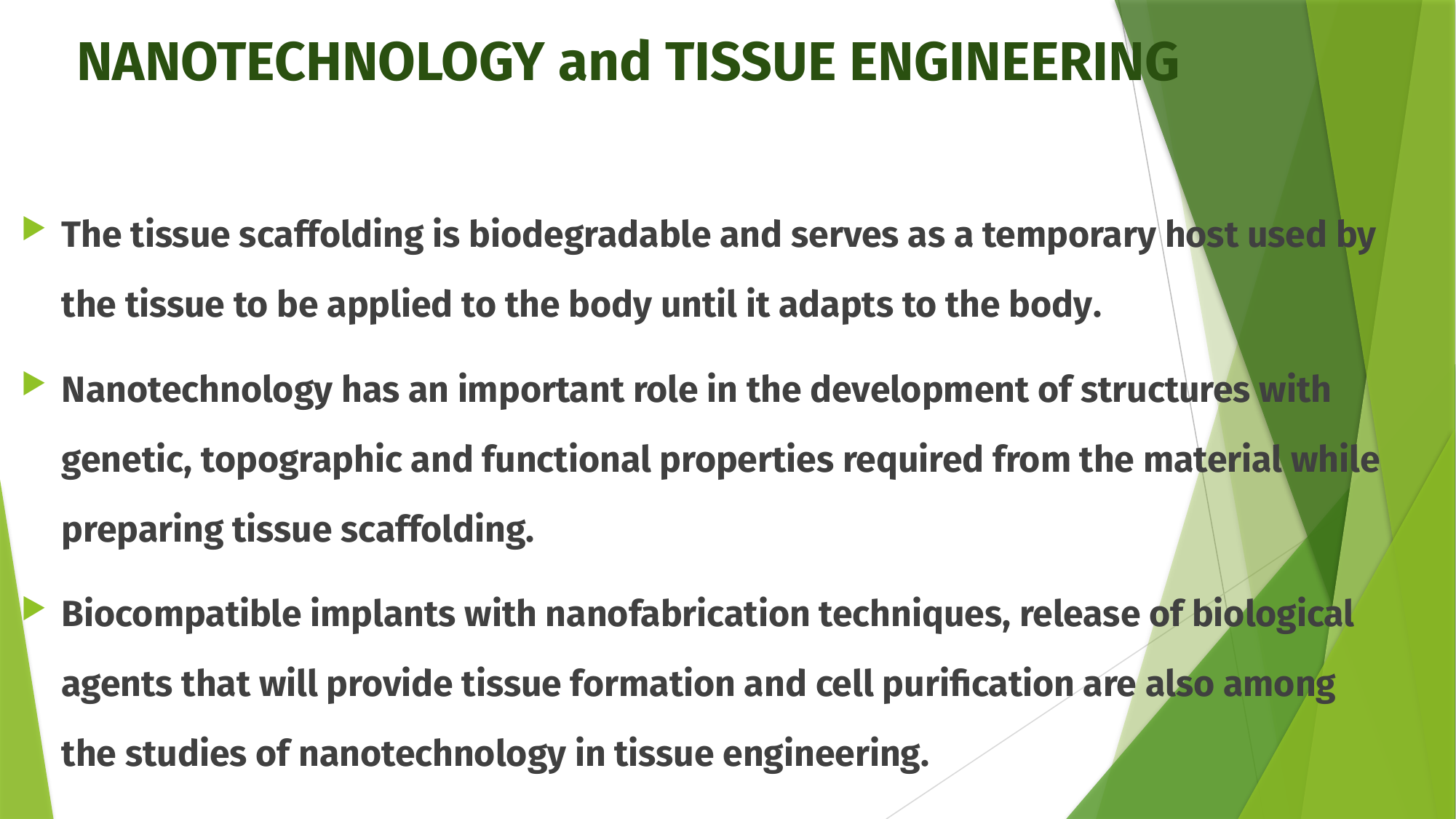

# NANOTECHNOLOGY and TISSUE ENGINEERING
The tissue scaffolding is biodegradable and serves as a temporary host used by the tissue to be applied to the body until it adapts to the body.
Nanotechnology has an important role in the development of structures with genetic, topographic and functional properties required from the material while preparing tissue scaffolding.
Biocompatible implants with nanofabrication techniques, release of biological agents that will provide tissue formation and cell purification are also among the studies of nanotechnology in tissue engineering.